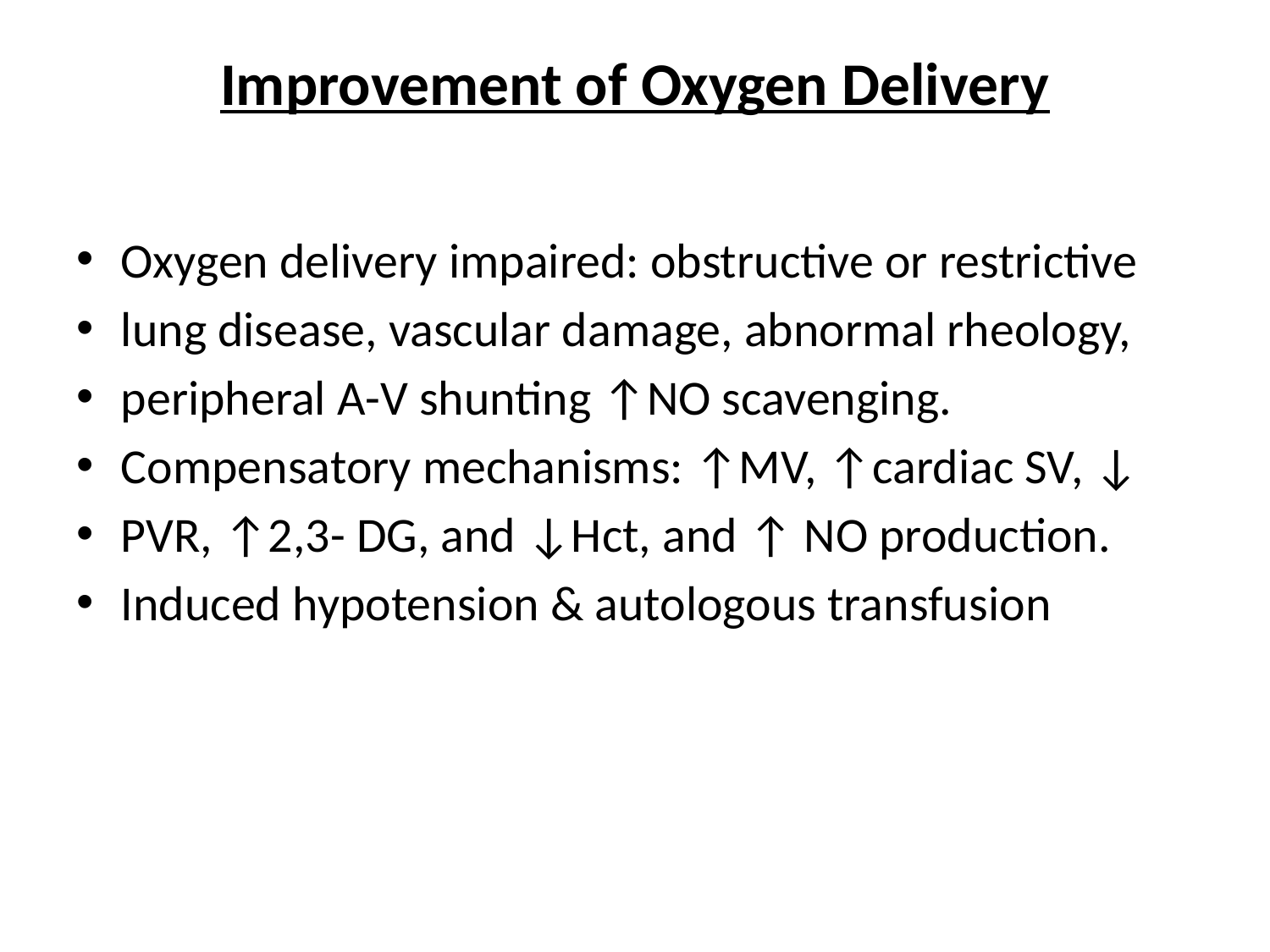

# Improvement of Oxygen Delivery
Oxygen delivery impaired: obstructive or restrictive
lung disease, vascular damage, abnormal rheology,
peripheral A-V shunting ↑NO scavenging.
Compensatory mechanisms: ↑MV, ↑cardiac SV, ↓
PVR, ↑2,3- DG, and ↓Hct, and ↑ NO production.
Induced hypotension & autologous transfusion